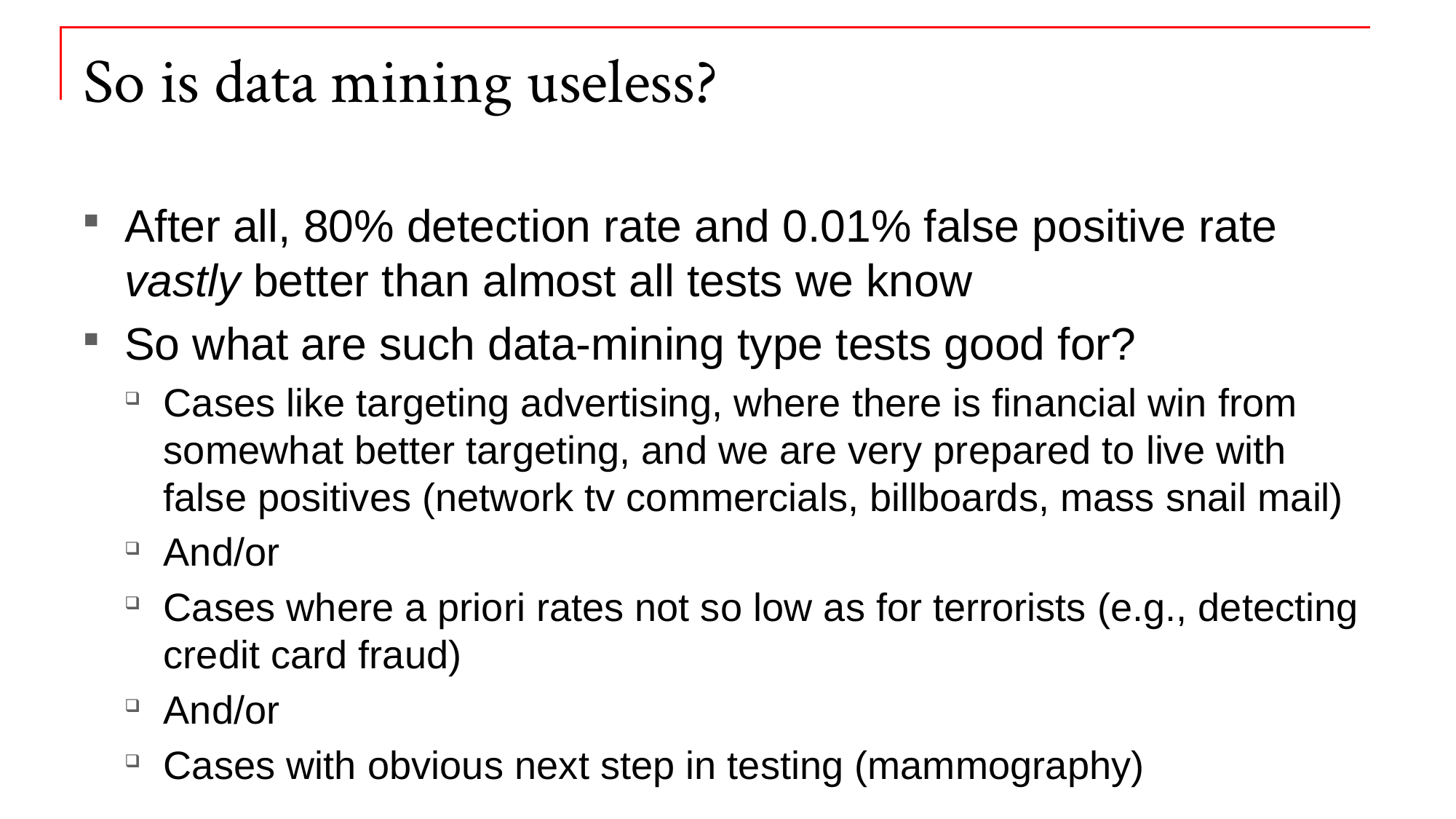

# So is data mining useless?
After all, 80% detection rate and 0.01% false positive rate vastly better than almost all tests we know
So what are such data-mining type tests good for?
Cases like targeting advertising, where there is financial win from somewhat better targeting, and we are very prepared to live with false positives (network tv commercials, billboards, mass snail mail)
And/or
Cases where a priori rates not so low as for terrorists (e.g., detecting credit card fraud)
And/or
Cases with obvious next step in testing (mammography)